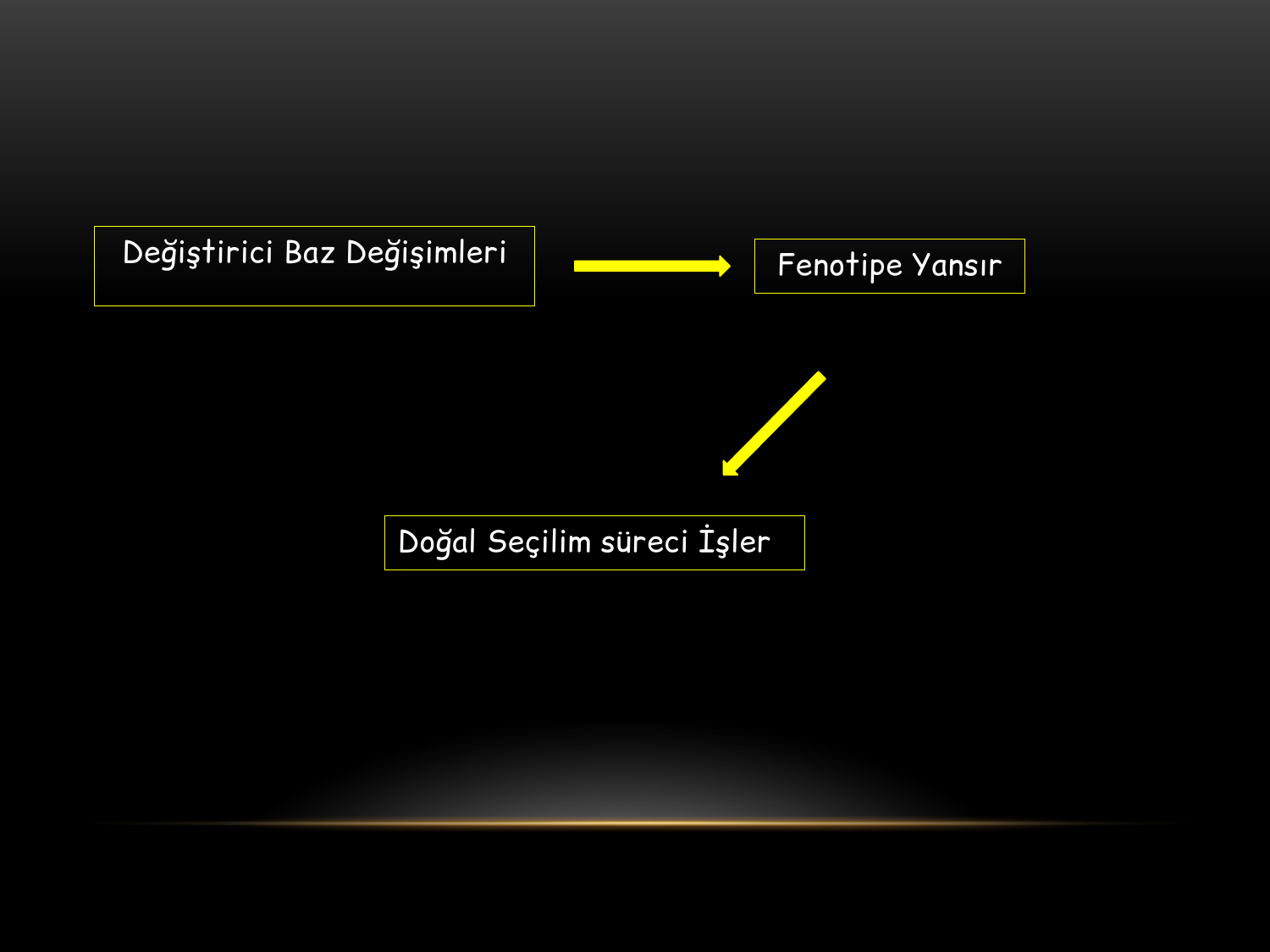

Değiştirici Baz Değişimleri
Fenotipe Yansır

Doğal Seçilim süreci İşler